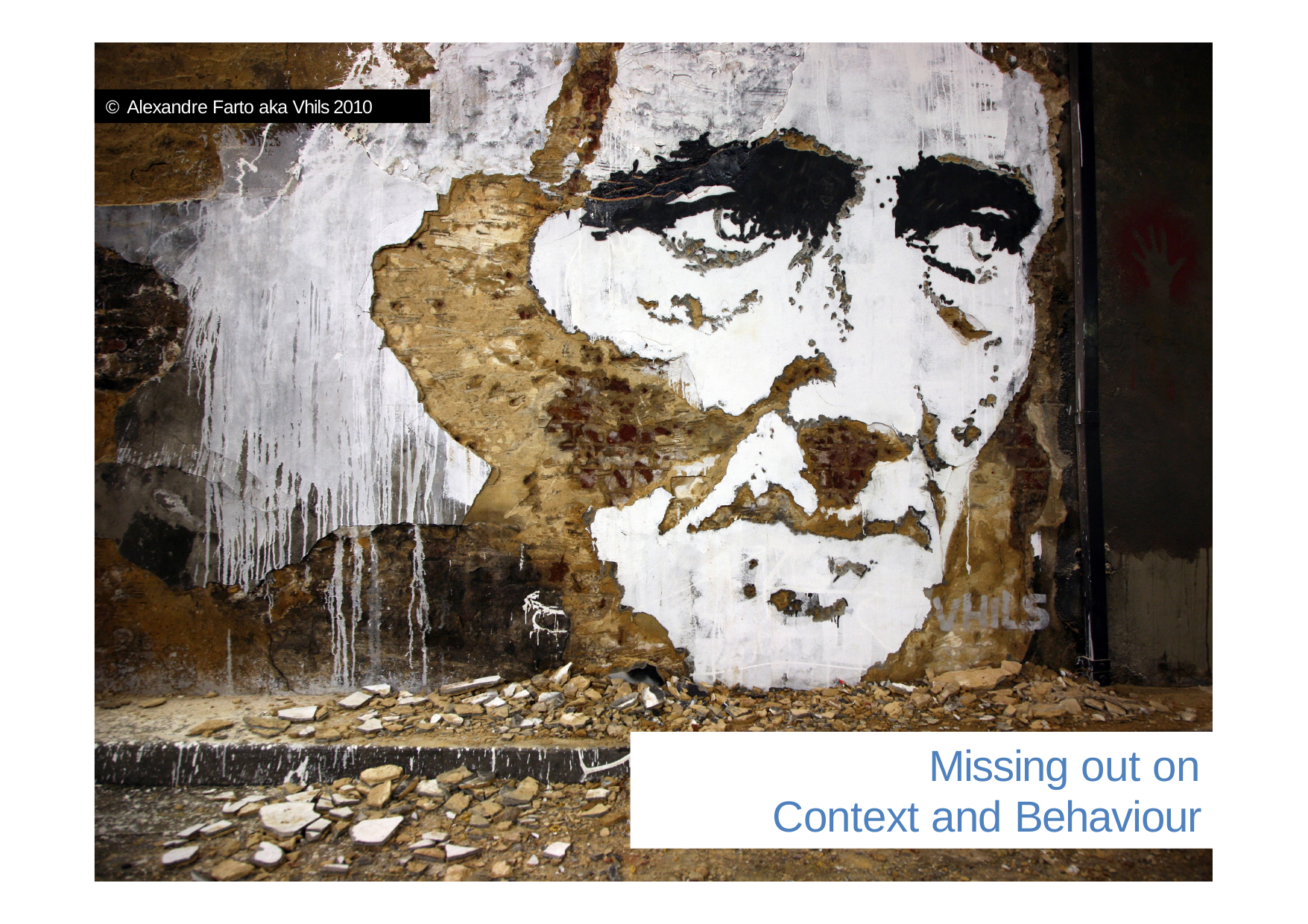

© Alexandre Farto aka Vhils 2010

Missing out on
Context and Behaviour